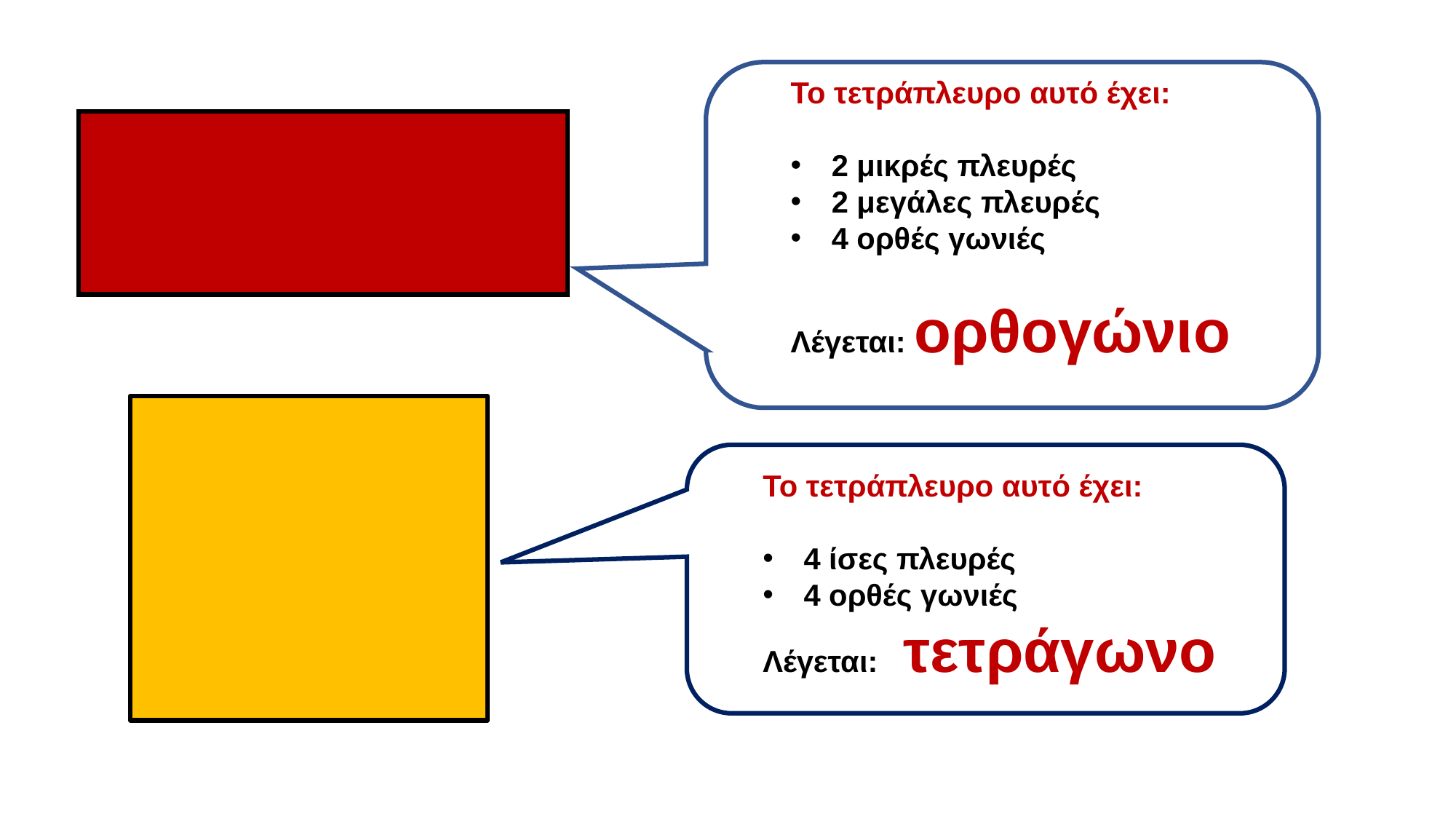

Το τετράπλευρο αυτό έχει:

2 μικρές πλευρές
2 μεγάλες πλευρές
4 ορθές γωνιές

Λέγεται: ορθογώνιο

Το τετράπλευρο αυτό έχει:

4 ίσες πλευρές
4 ορθές γωνιές
Λέγεται:  τετράγωνο